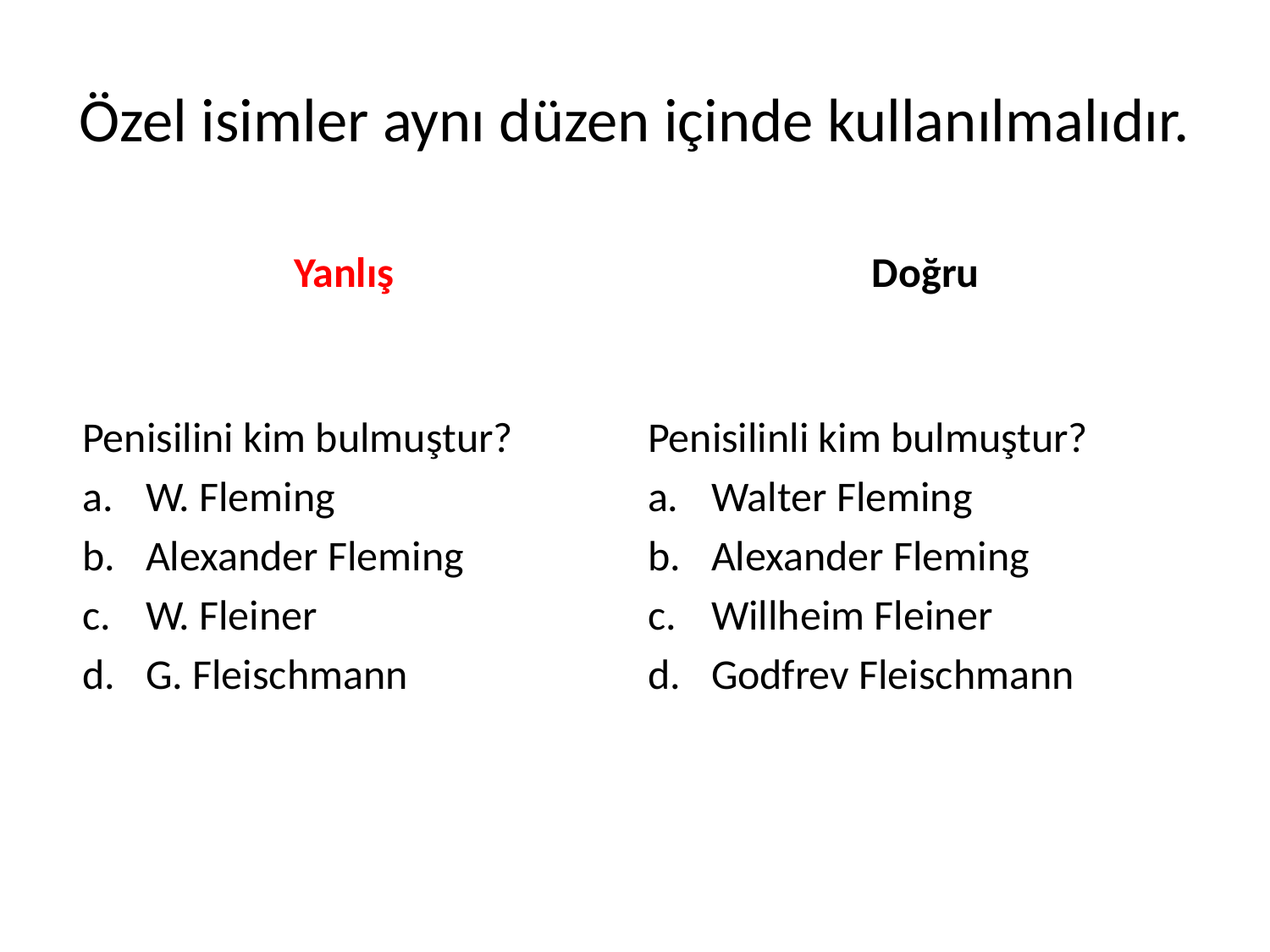

# Özel isimler aynı düzen içinde kullanılmalıdır.
Yanlış
Doğru
Penisilini kim bulmuştur?
W. Fleming
Alexander Fleming
W. Fleiner
G. Fleischmann
Penisilinli kim bulmuştur?
Walter Fleming
Alexander Fleming
Willheim Fleiner
Godfrev Fleischmann